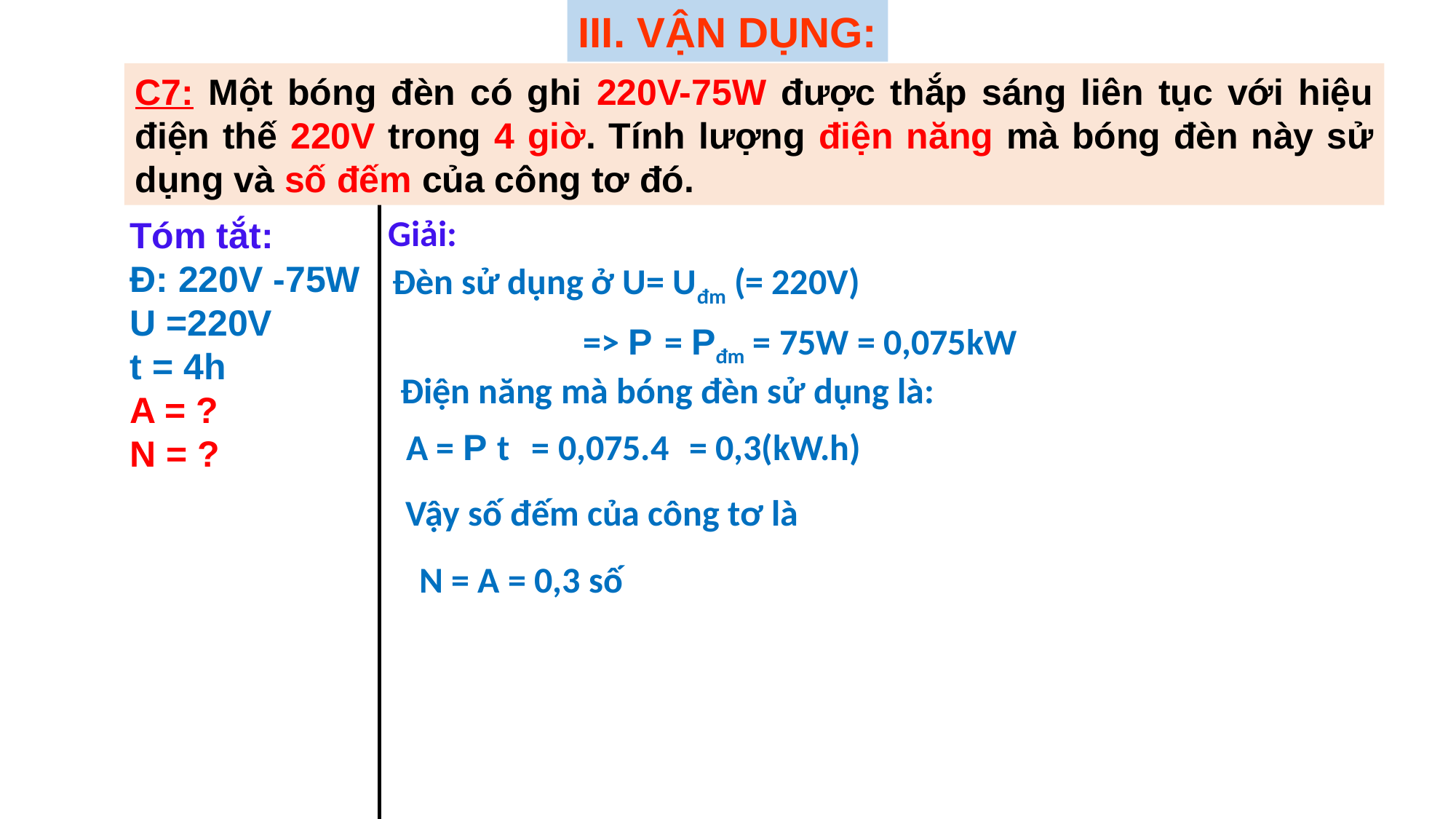

III. VẬN DỤNG:
C7: Một bóng đèn có ghi 220V-75W được thắp sáng liên tục với hiệu điện thế 220V trong 4 giờ. Tính lượng điện năng mà bóng đèn này sử dụng và số đếm của công tơ đó.
Giải:
Tóm tắt:
Đ: 220V -75W
U =220V
t = 4h
A = ?
N = ?
Đèn sử dụng ở U= Uđm (= 220V)
=> P  = Pđm = 75W = 0,075kW
Điện năng mà bóng đèn sử dụng là:
= 0,075.4
= 0,3(kW.h)
A = P t
Vậy số đếm của công tơ là
N = A = 0,3 số